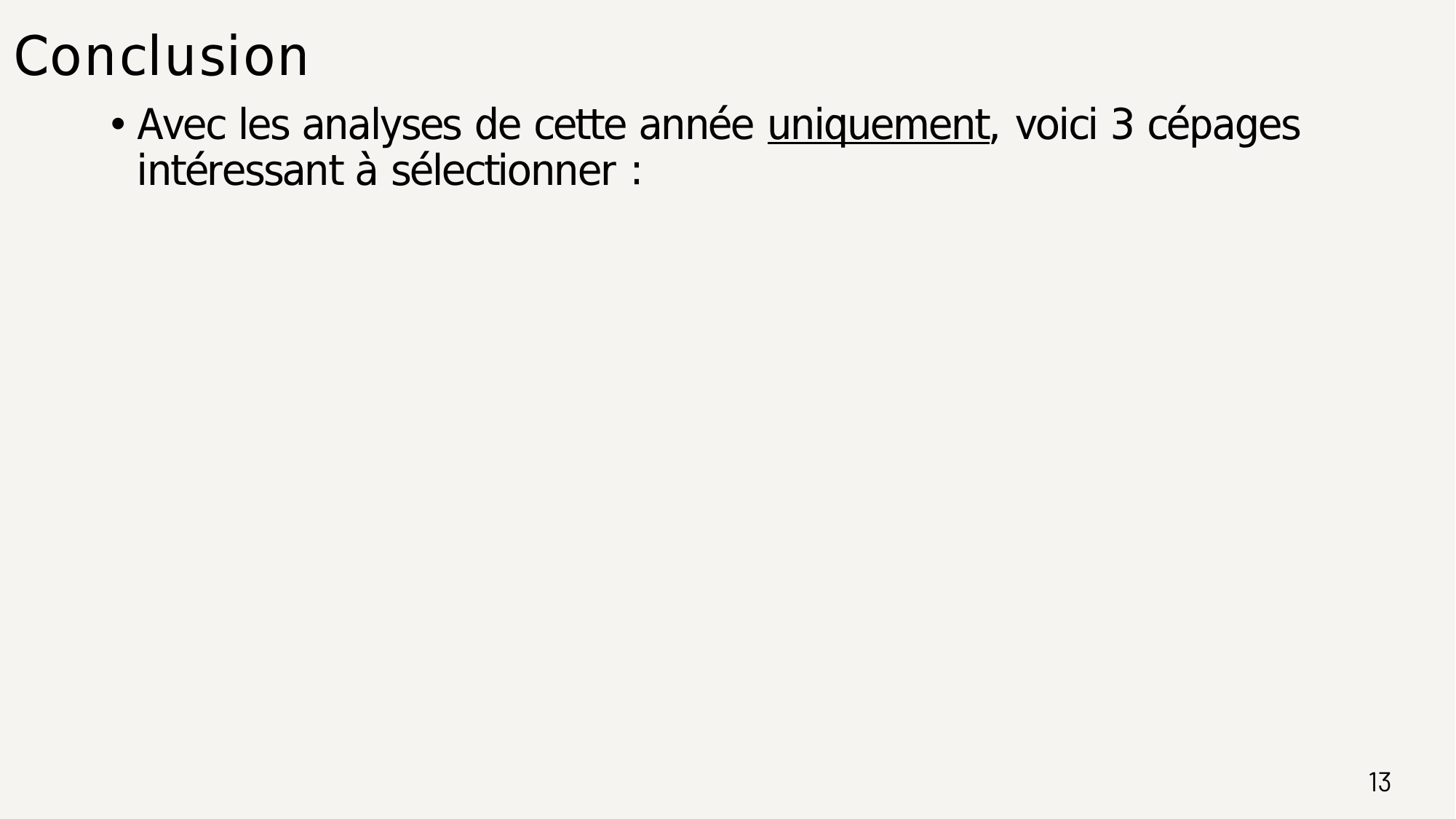

Conclusion
Avec les analyses de cette année uniquement, voici 3 cépages intéressant à sélectionner :

13